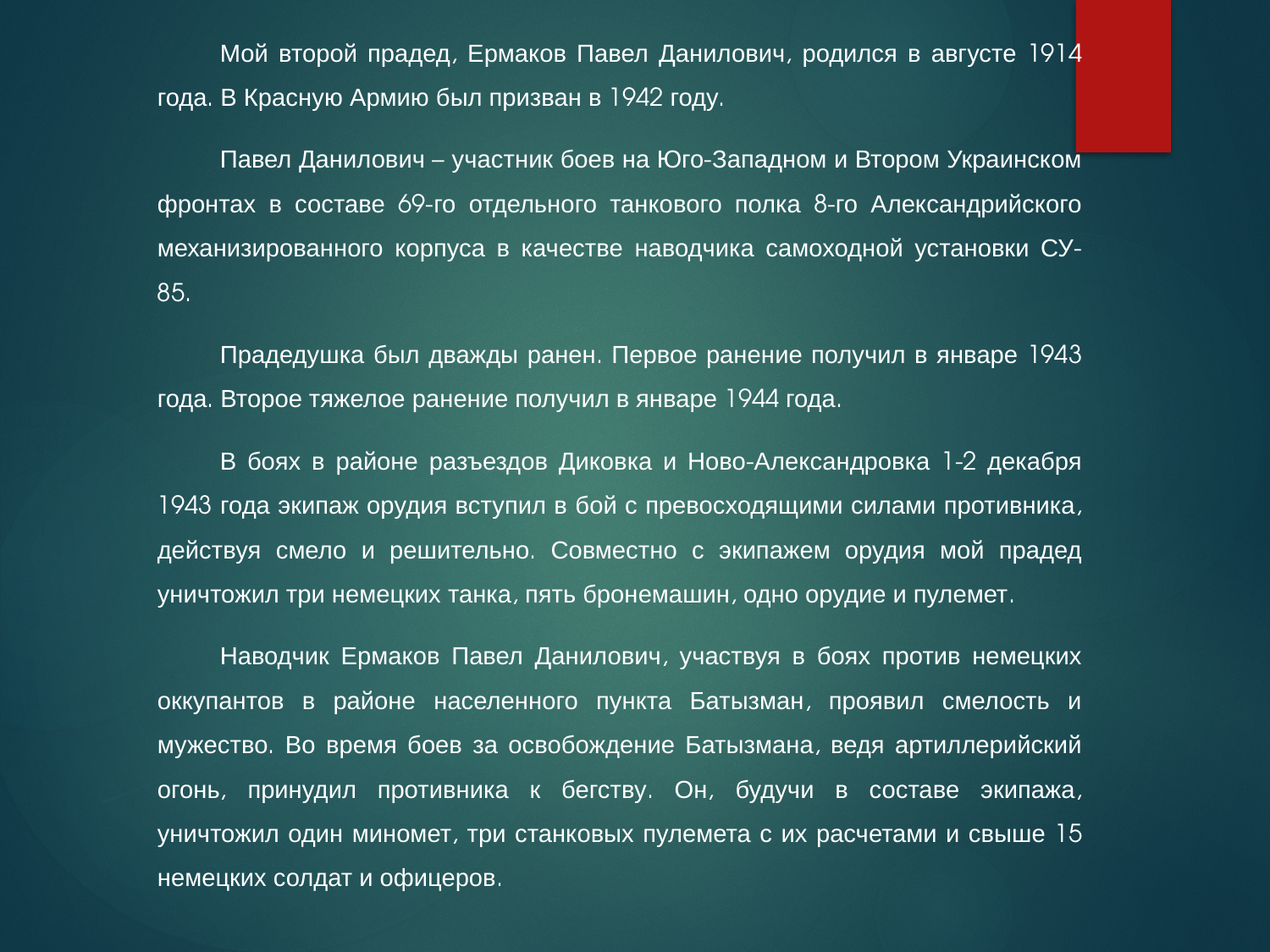

Мой второй прадед, Ермаков Павел Данилович, родился в августе 1914 года. В Красную Армию был призван в 1942 году.
Павел Данилович – участник боев на Юго-Западном и Втором Украинском фронтах в составе 69-го отдельного танкового полка 8-го Александрийского механизированного корпуса в качестве наводчика самоходной установки СУ-85.
Прадедушка был дважды ранен. Первое ранение получил в январе 1943 года. Второе тяжелое ранение получил в январе 1944 года.
В боях в районе разъездов Диковка и Ново-Александровка 1-2 декабря 1943 года экипаж орудия вступил в бой с превосходящими силами противника, действуя смело и решительно. Совместно с экипажем орудия мой прадед уничтожил три немецких танка, пять бронемашин, одно орудие и пулемет.
Наводчик Ермаков Павел Данилович, участвуя в боях против немецких оккупантов в районе населенного пункта Батызман, проявил смелость и мужество. Во время боев за освобождение Батызмана, ведя артиллерийский огонь, принудил противника к бегству. Он, будучи в составе экипажа, уничтожил один миномет, три станковых пулемета с их расчетами и свыше 15 немецких солдат и офицеров.